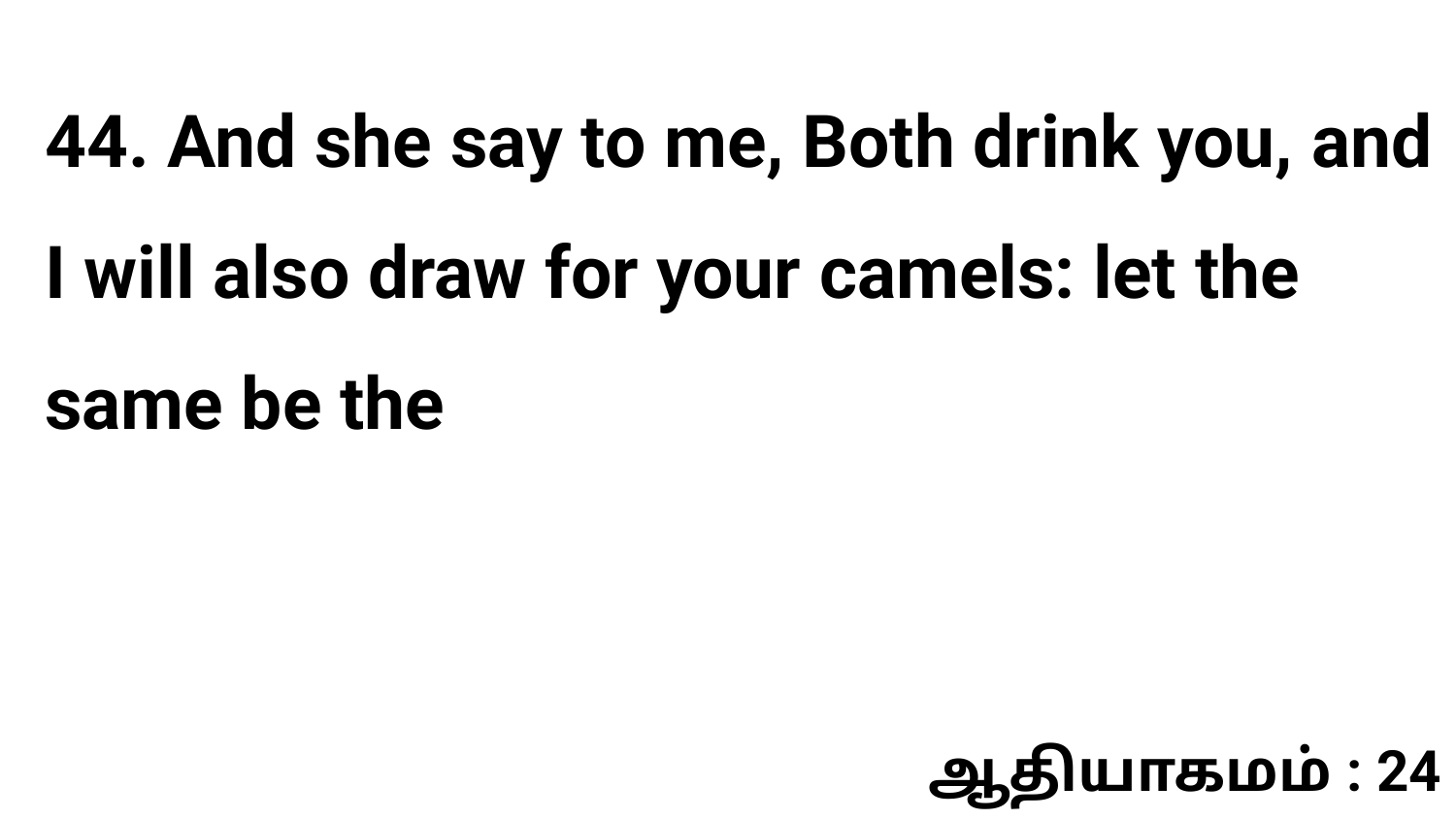

44. And she say to me, Both drink you, and I will also draw for your camels: let the same be the
ஆதியாகமம் : 24